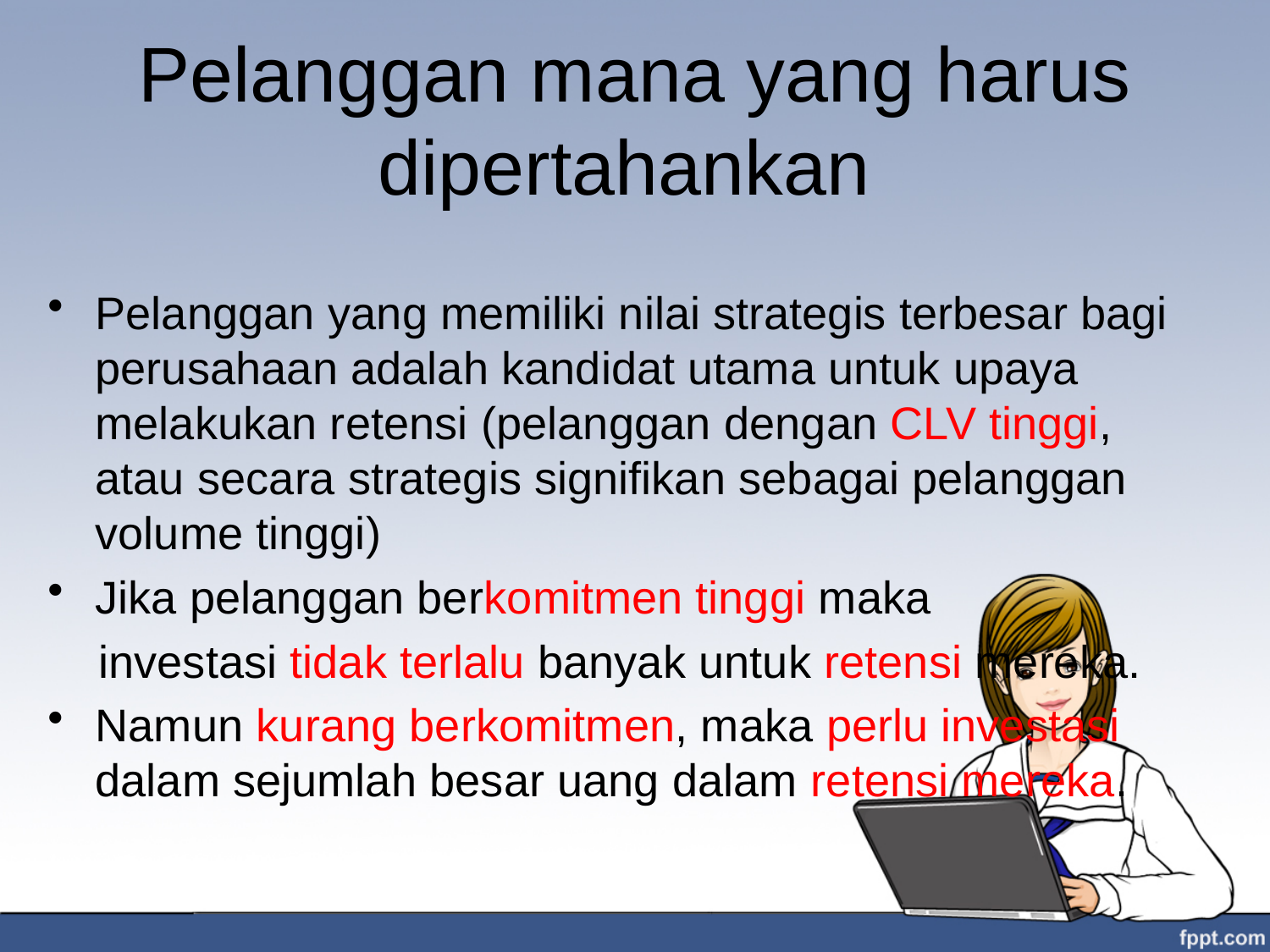

# Pelanggan mana yang harus dipertahankan
Pelanggan yang memiliki nilai strategis terbesar bagi perusahaan adalah kandidat utama untuk upaya melakukan retensi (pelanggan dengan CLV tinggi, atau secara strategis signifikan sebagai pelanggan volume tinggi)
Jika pelanggan berkomitmen tinggi maka
    investasi tidak terlalu banyak untuk retensi mereka.
Namun kurang berkomitmen, maka perlu investasi dalam sejumlah besar uang dalam retensi mereka.